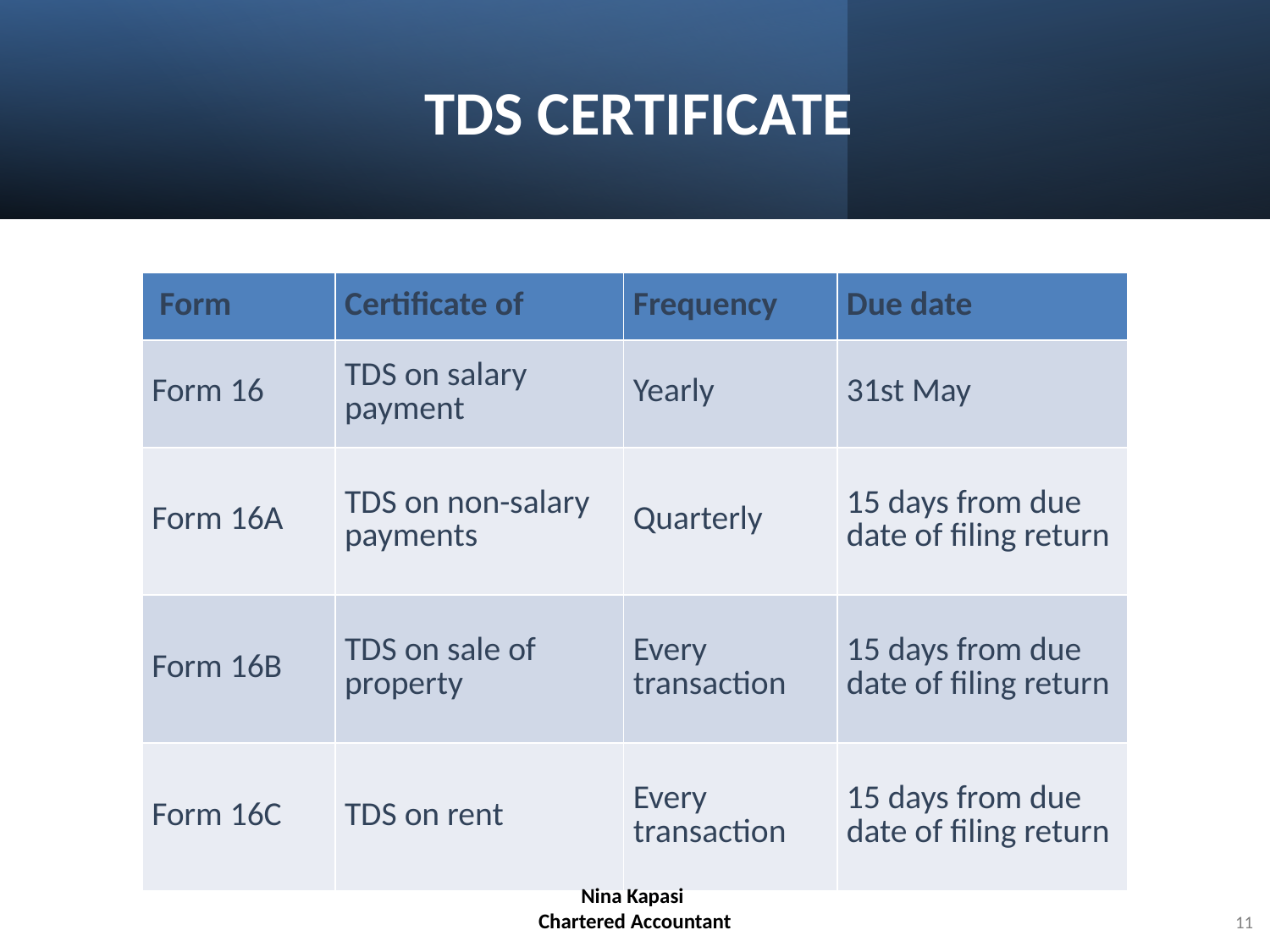

# TDS CERTIFICATE
| Form | Certificate of | Frequency | Due date |
| --- | --- | --- | --- |
| Form 16 | TDS on salary payment | Yearly | 31st May |
| Form 16A | TDS on non-salary payments | Quarterly | 15 days from due date of filing return |
| Form 16B | TDS on sale of property | Every transaction | 15 days from due date of filing return |
| Form 16C | TDS on rent | Every transaction | 15 days from due date of filing return |
Nina Kapasi
Chartered Accountant
11